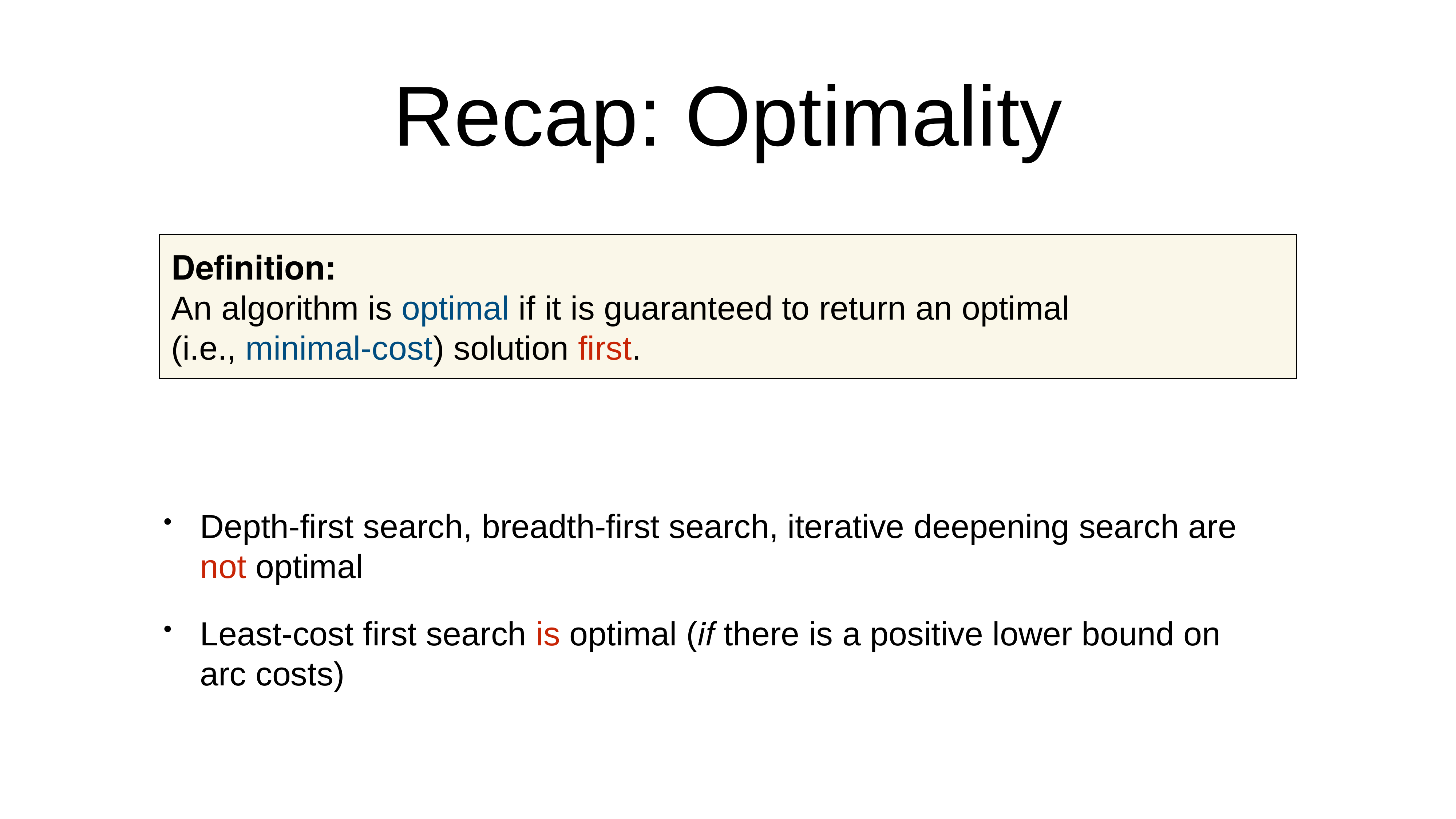

# Recap: Optimality
Definition:
An algorithm is optimal if it is guaranteed to return an optimal
(i.e., minimal-cost) solution first.
Depth-first search, breadth-first search, iterative deepening search are not optimal
Least-cost first search is optimal (if there is a positive lower bound on arc costs)